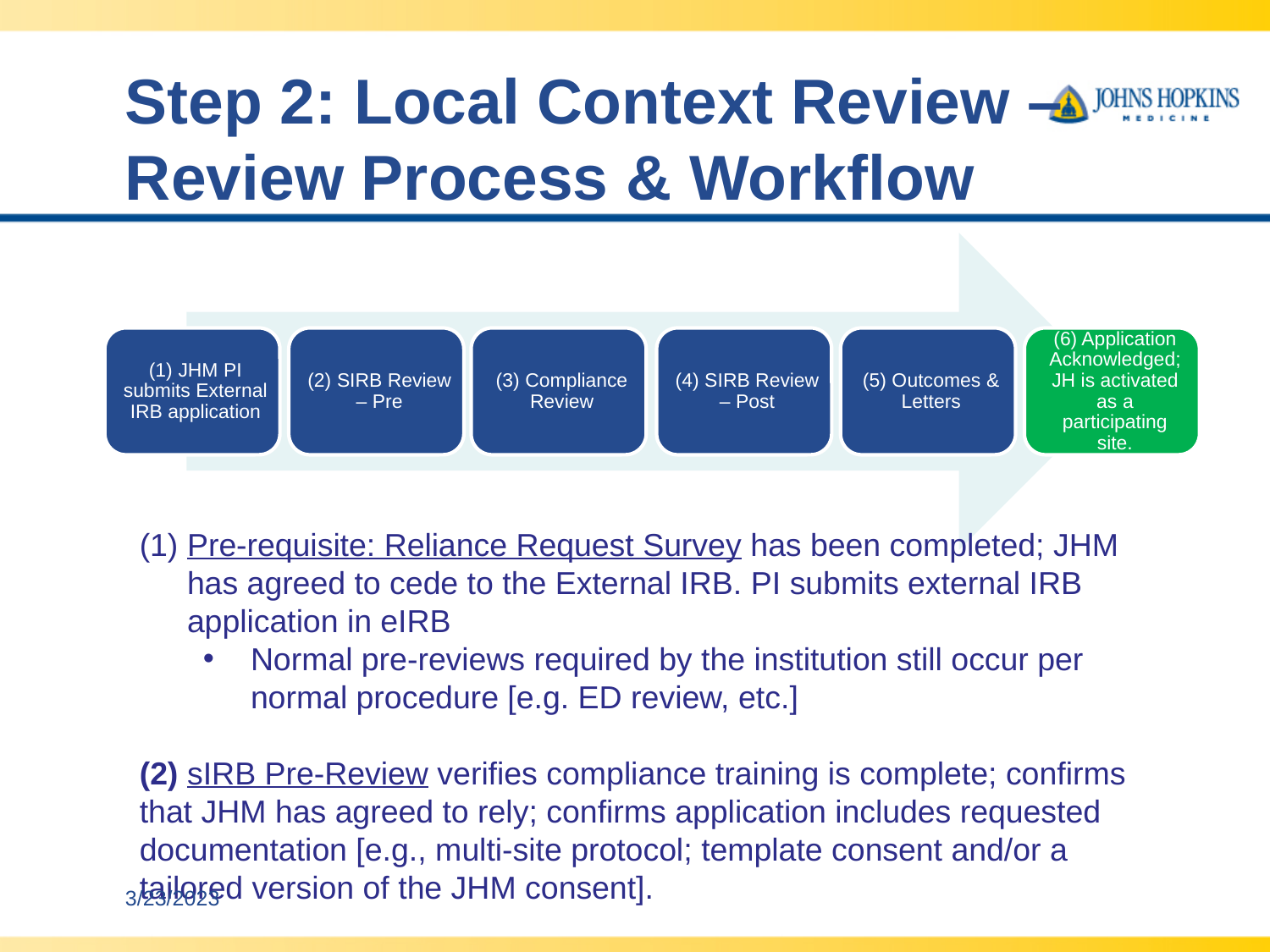

# Step 2: Local Context Review – Review Process & Workflow
(1) JHM PI submits External IRB application
(2) SIRB Review – Pre
(3) Compliance Review
(4) SIRB Review – Post
(5) Outcomes & Letters
(6) Application Acknowledged; JH is activated as a participating site.
Pre-requisite: Reliance Request Survey has been completed; JHM has agreed to cede to the External IRB. PI submits external IRB application in eIRB
Normal pre-reviews required by the institution still occur per normal procedure [e.g. ED review, etc.]

(2) sIRB Pre-Review verifies compliance training is complete; confirms that JHM has agreed to rely; confirms application includes requested documentation [e.g., multi-site protocol; template consent and/or a tailored version of the JHM consent].
3/23/2023